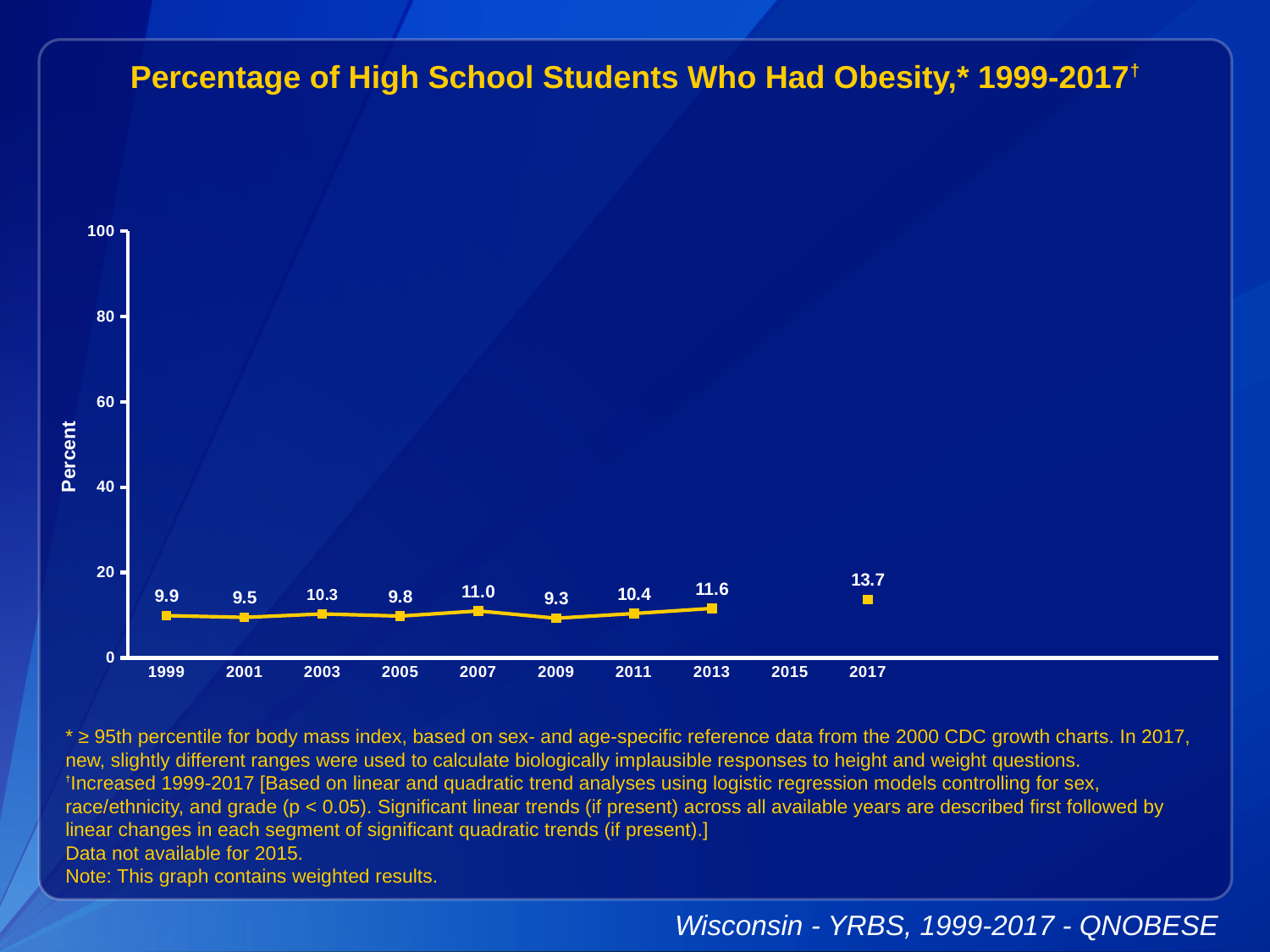

Percentage of High School Students Who Had Obesity,* 1999-2017†

### Chart

| Category | Series 1 |
|---|---|
| 1999 | 9.9 |
| 2001 | 9.5 |
| 2003 | 10.3 |
| 2005 | 9.8 |
| 2007 | 11.0 |
| 2009 | 9.3 |
| 2011 | 10.4 |
| 2013 | 11.6 |
| 2015 | None |
| 2017 | 13.7 |
|  | None |
|  | None |
|  | None |
|  | None |
* ≥ 95th percentile for body mass index, based on sex- and age-specific reference data from the 2000 CDC growth charts. In 2017, new, slightly different ranges were used to calculate biologically implausible responses to height and weight questions.
†Increased 1999-2017 [Based on linear and quadratic trend analyses using logistic regression models controlling for sex, race/ethnicity, and grade (p < 0.05). Significant linear trends (if present) across all available years are described first followed by linear changes in each segment of significant quadratic trends (if present).]
Data not available for 2015.
Note: This graph contains weighted results.
Wisconsin - YRBS, 1999-2017 - QNOBESE